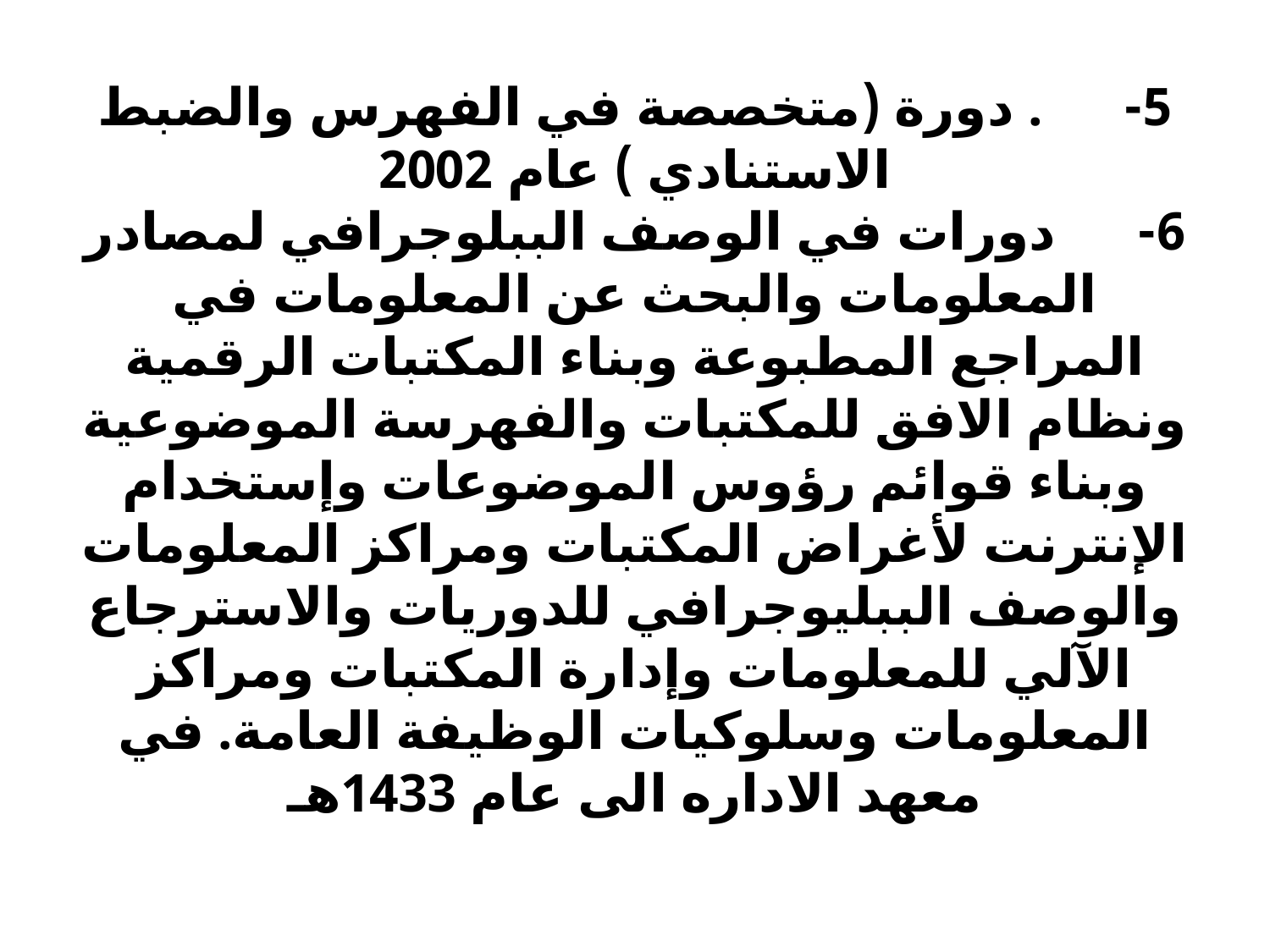

# 5-      . دورة (متخصصة في الفهرس والضبط الاستنادي ) عام 2002 6-      دورات في الوصف الببلوجرافي لمصادر المعلومات والبحث عن المعلومات في المراجع المطبوعة وبناء المكتبات الرقمية ونظام الافق للمكتبات والفهرسة الموضوعية وبناء قوائم رؤوس الموضوعات وإستخدام الإنترنت لأغراض المكتبات ومراكز المعلومات والوصف الببليوجرافي للدوريات والاسترجاع الآلي للمعلومات وإدارة المكتبات ومراكز المعلومات وسلوكيات الوظيفة العامة. في معهد الاداره الى عام 1433هـ